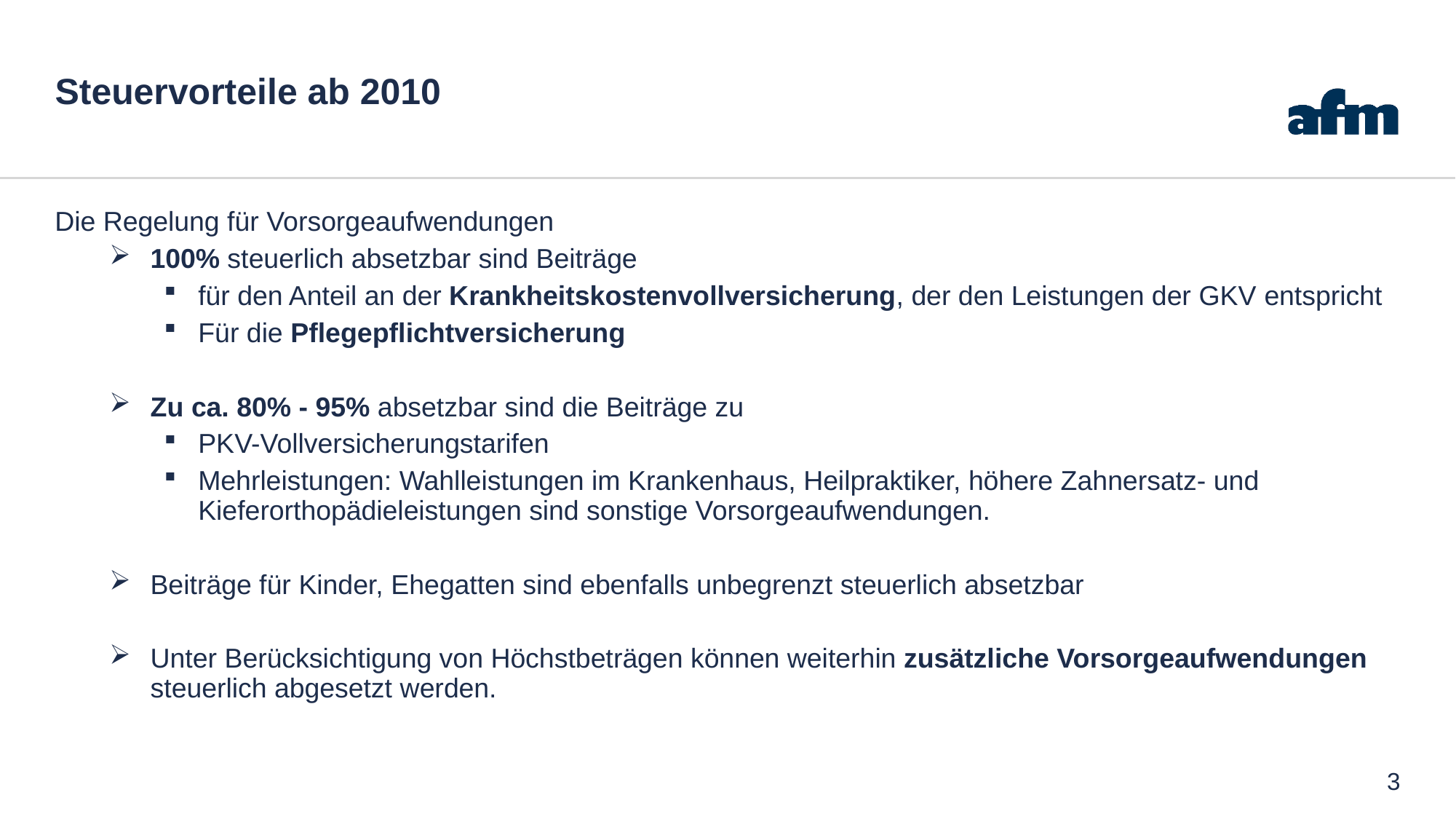

# Steuervorteile ab 2010
Die Regelung für Vorsorgeaufwendungen
100% steuerlich absetzbar sind Beiträge
für den Anteil an der Krankheitskostenvollversicherung, der den Leistungen der GKV entspricht
Für die Pflegepflichtversicherung

Zu ca. 80% - 95% absetzbar sind die Beiträge zu
PKV-Vollversicherungstarifen
Mehrleistungen: Wahlleistungen im Krankenhaus, Heilpraktiker, höhere Zahnersatz- und Kieferorthopädieleistungen sind sonstige Vorsorgeaufwendungen.

Beiträge für Kinder, Ehegatten sind ebenfalls unbegrenzt steuerlich absetzbar

Unter Berücksichtigung von Höchstbeträgen können weiterhin zusätzliche Vorsorgeaufwendungen steuerlich abgesetzt werden.
3